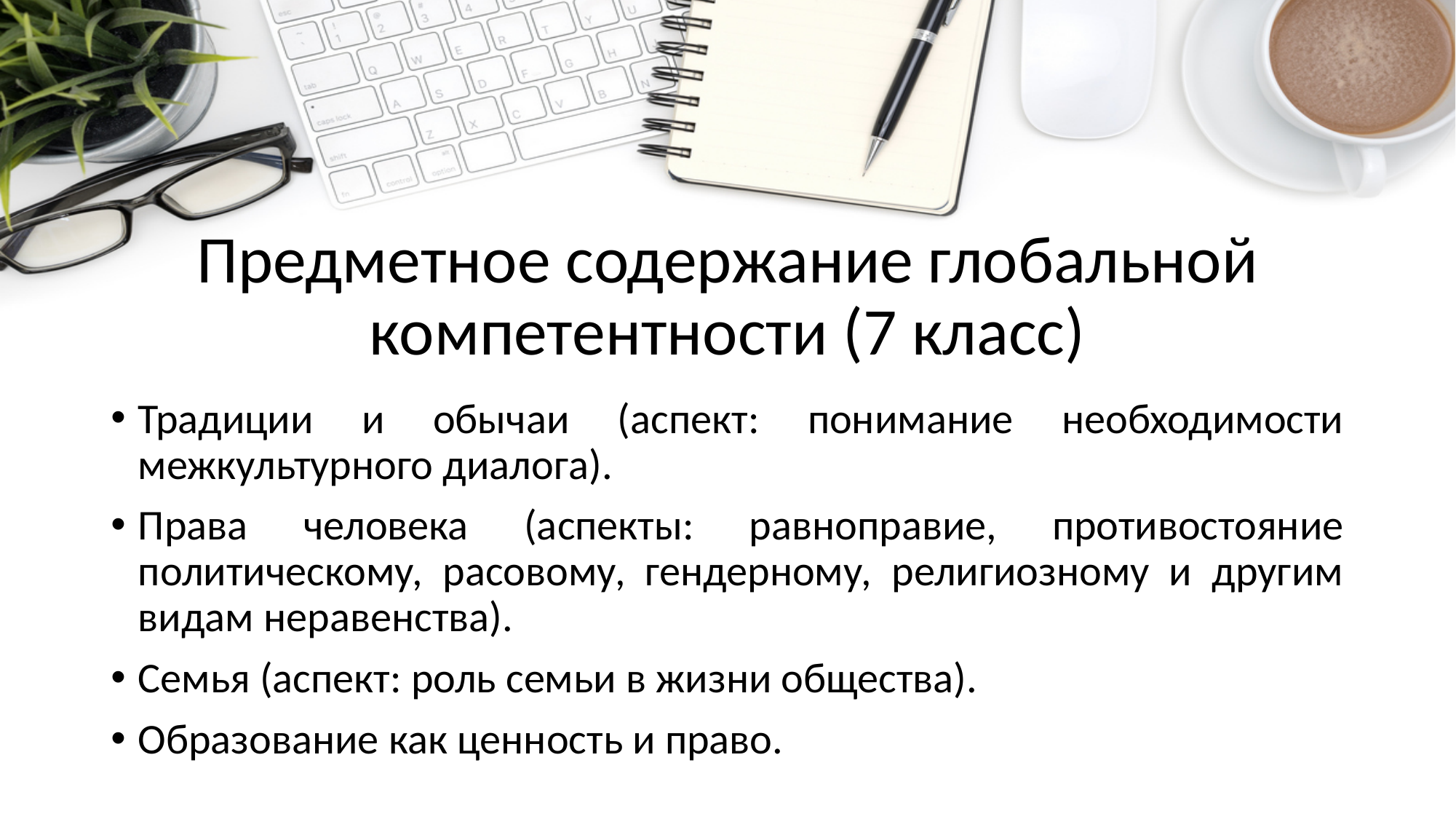

# Предметное содержание глобальной компетентности (7 класс)
Традиции и обычаи (аспект: понимание необходимости межкультурного диалога).
Права человека (аспекты: равноправие, противостояние политическому, расовому, гендерному, религиозному и другим видам неравенства).
Семья (аспект: роль семьи в жизни общества).
Образование как ценность и право.